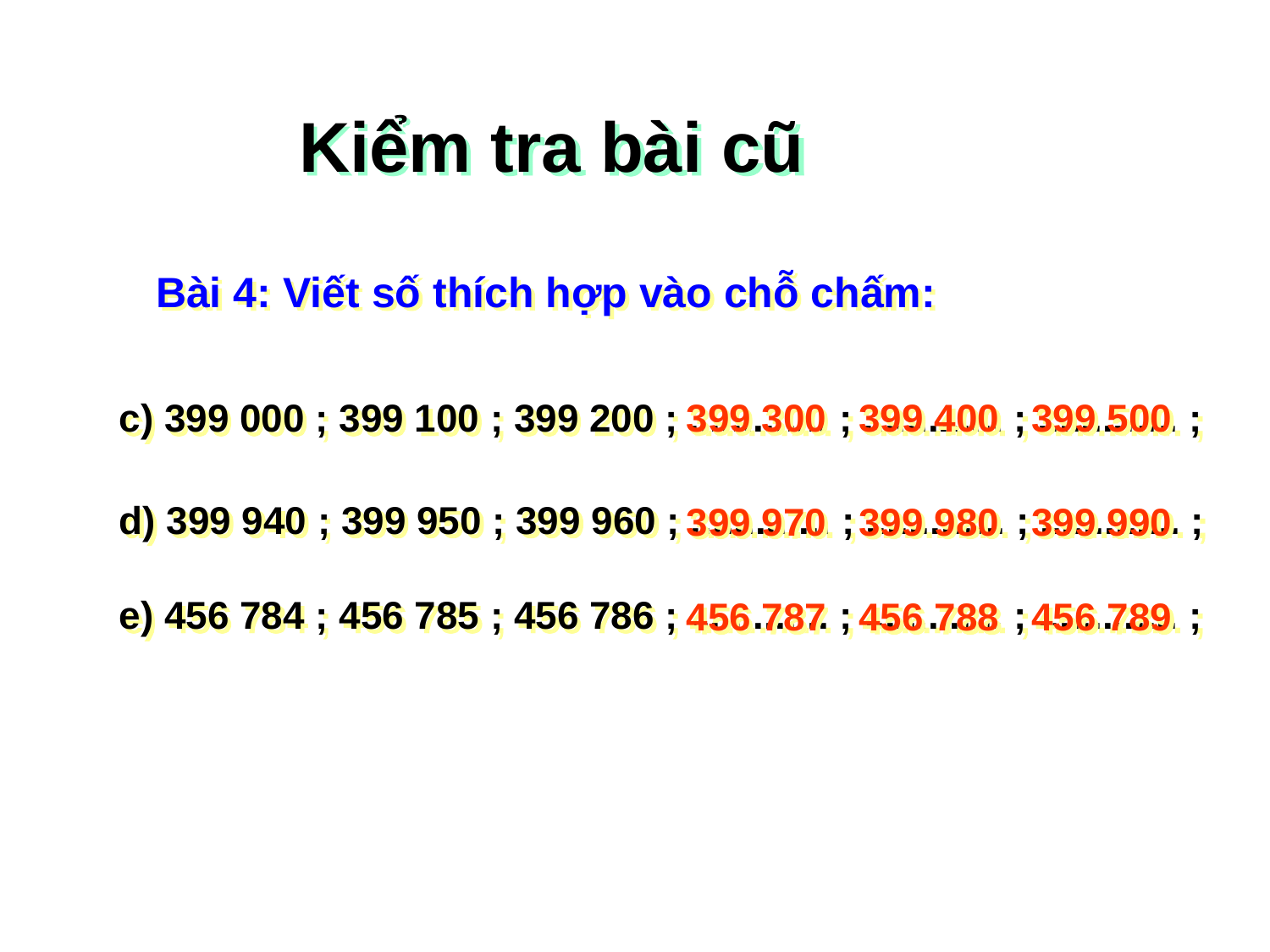

Kiểm tra bài cũ
Bài 4: Viết số thích hợp vào chỗ chấm:
399 300   399 400   399 500
c) 399 000 ; 399 100 ; 399 200 ; ............. ; ............. ; ............. ;
d) 399 940 ; 399 950 ; 399 960 ; ............. ; ............. ; ............. ;
399 970   399 980   399 990
e) 456 784 ; 456 785 ; 456 786 ; ............. ; ............. ; ............. ;
456 787   456 788   456 789